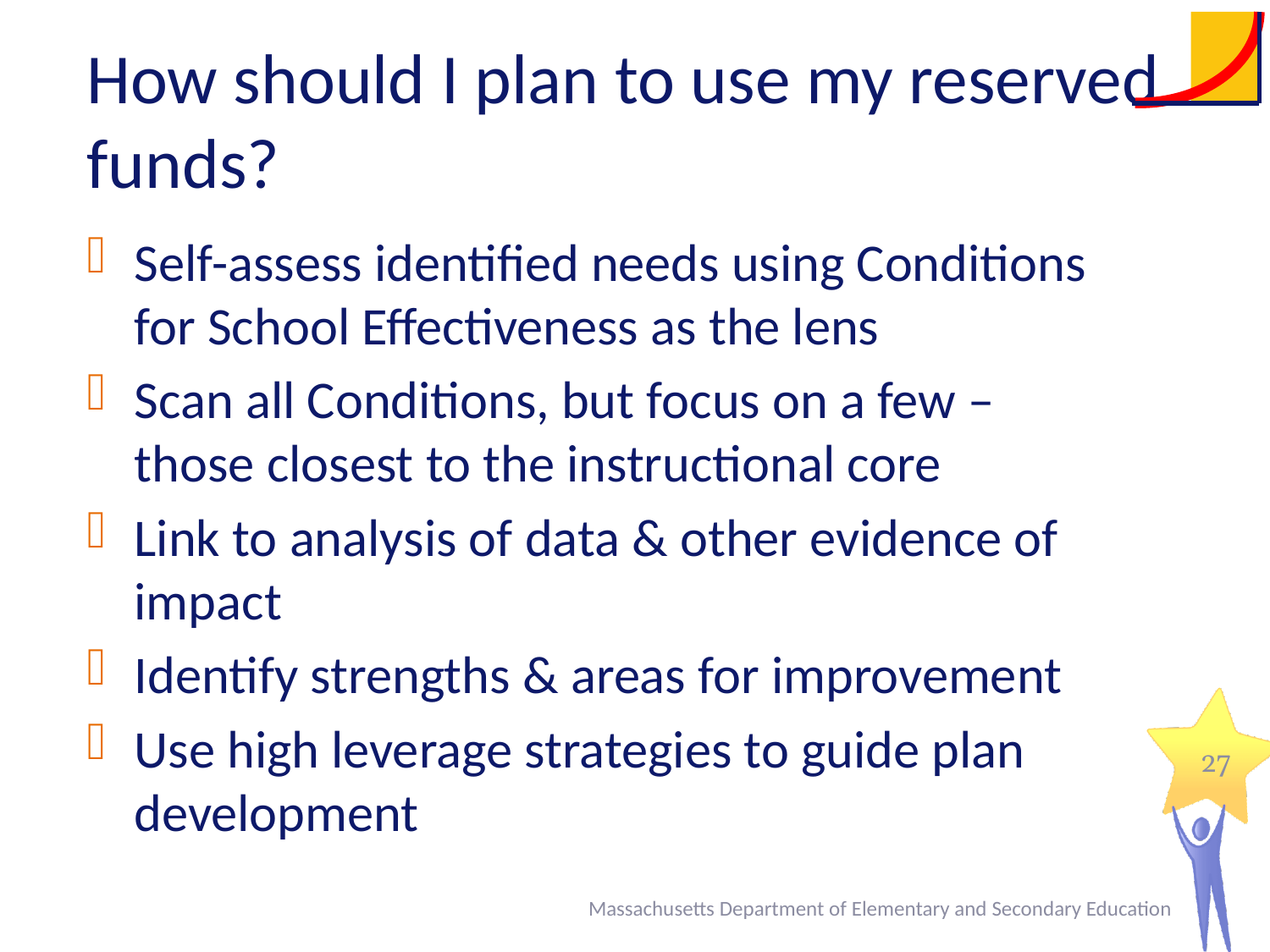

# How should I plan to use my reserved funds?
Self-assess identified needs using Conditions for School Effectiveness as the lens
Scan all Conditions, but focus on a few –
those closest to the instructional core
Link to analysis of data & other evidence of impact
Identify strengths & areas for improvement
Use high leverage strategies to guide plan development
27
Massachusetts Department of Elementary and Secondary Education